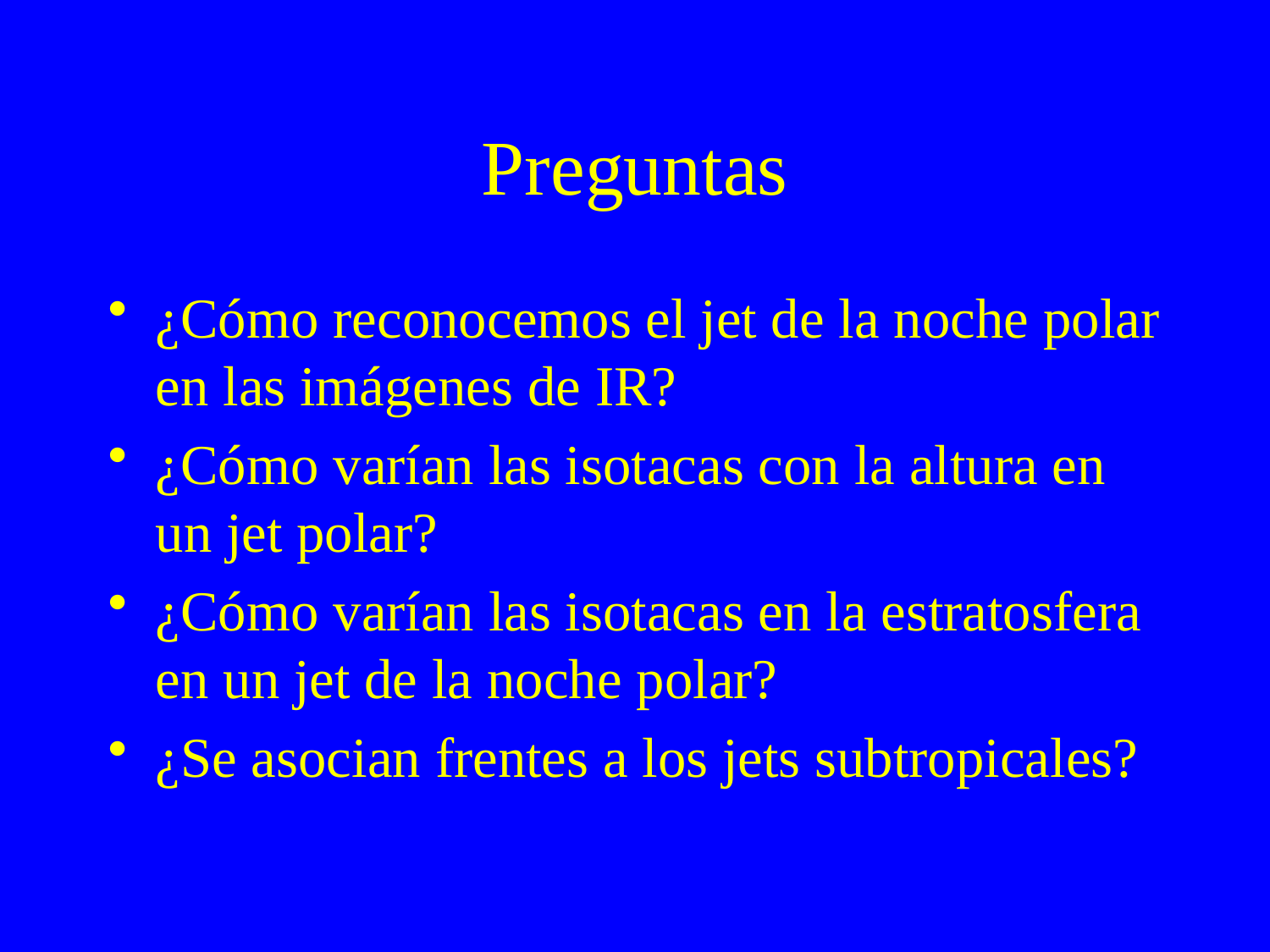

# Preguntas
¿Cómo reconocemos el jet de la noche polar en las imágenes de IR?
¿Cómo varían las isotacas con la altura en un jet polar?
¿Cómo varían las isotacas en la estratosfera en un jet de la noche polar?
¿Se asocian frentes a los jets subtropicales?